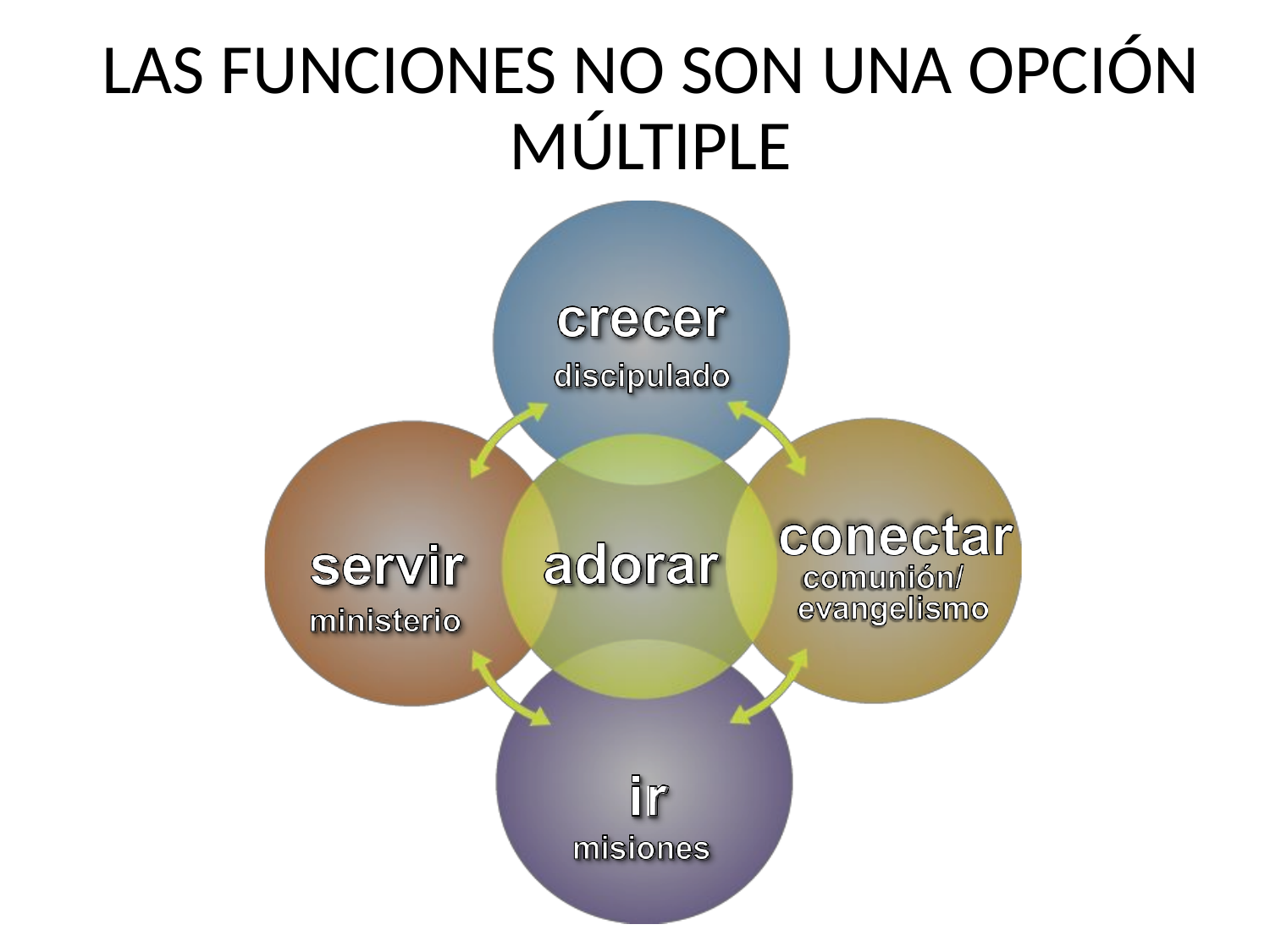

# LAS FUNCIONES NO SON UNA OPCIÓN MÚLTIPLE